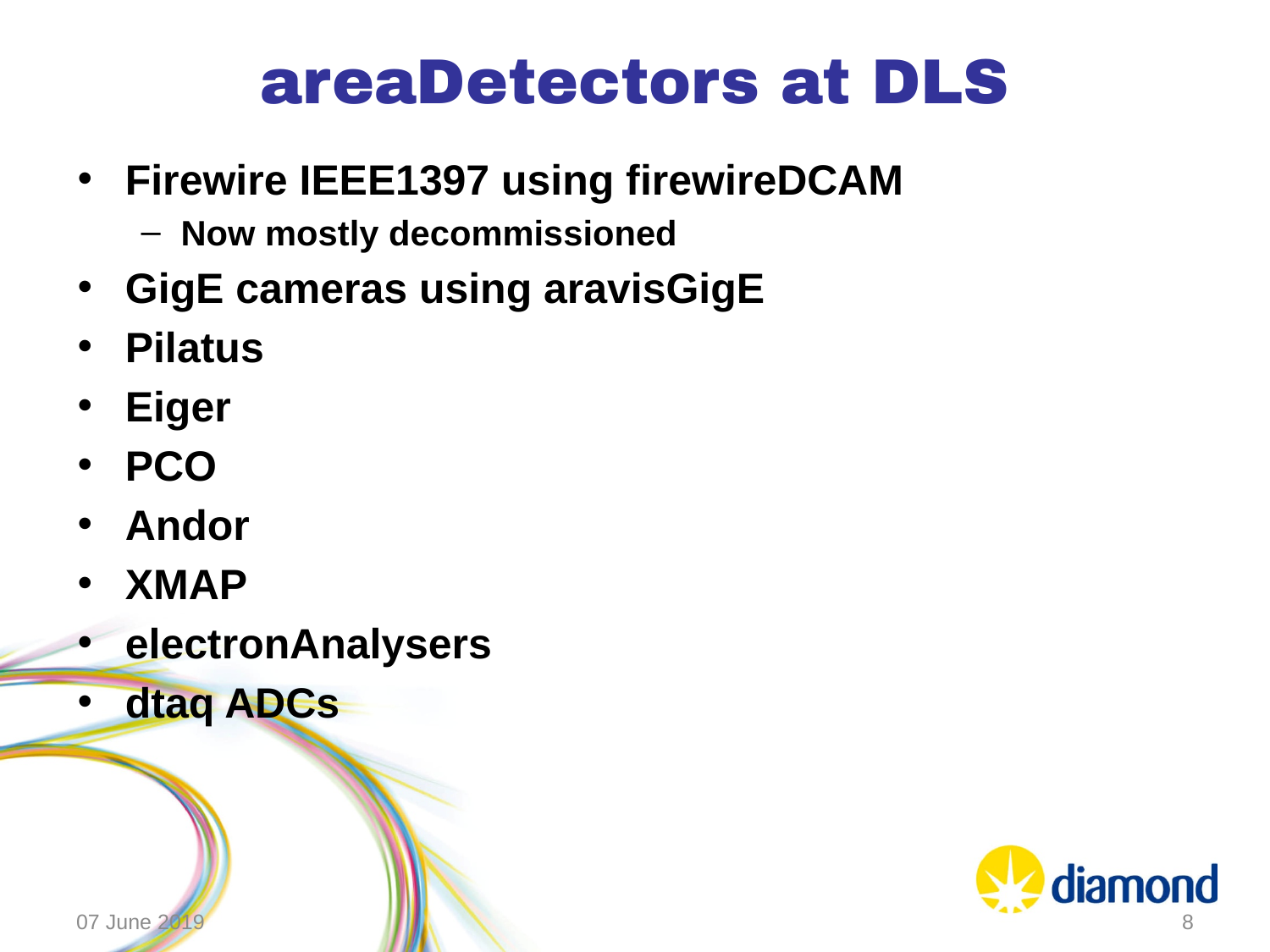

# areaDetectors at DLS
Firewire IEEE1397 using firewireDCAM
Now mostly decommissioned
GigE cameras using aravisGigE
Pilatus
Eiger
PCO
Andor
XMAP
electronAnalysers
dtaq ADCs
07 June 2019
8